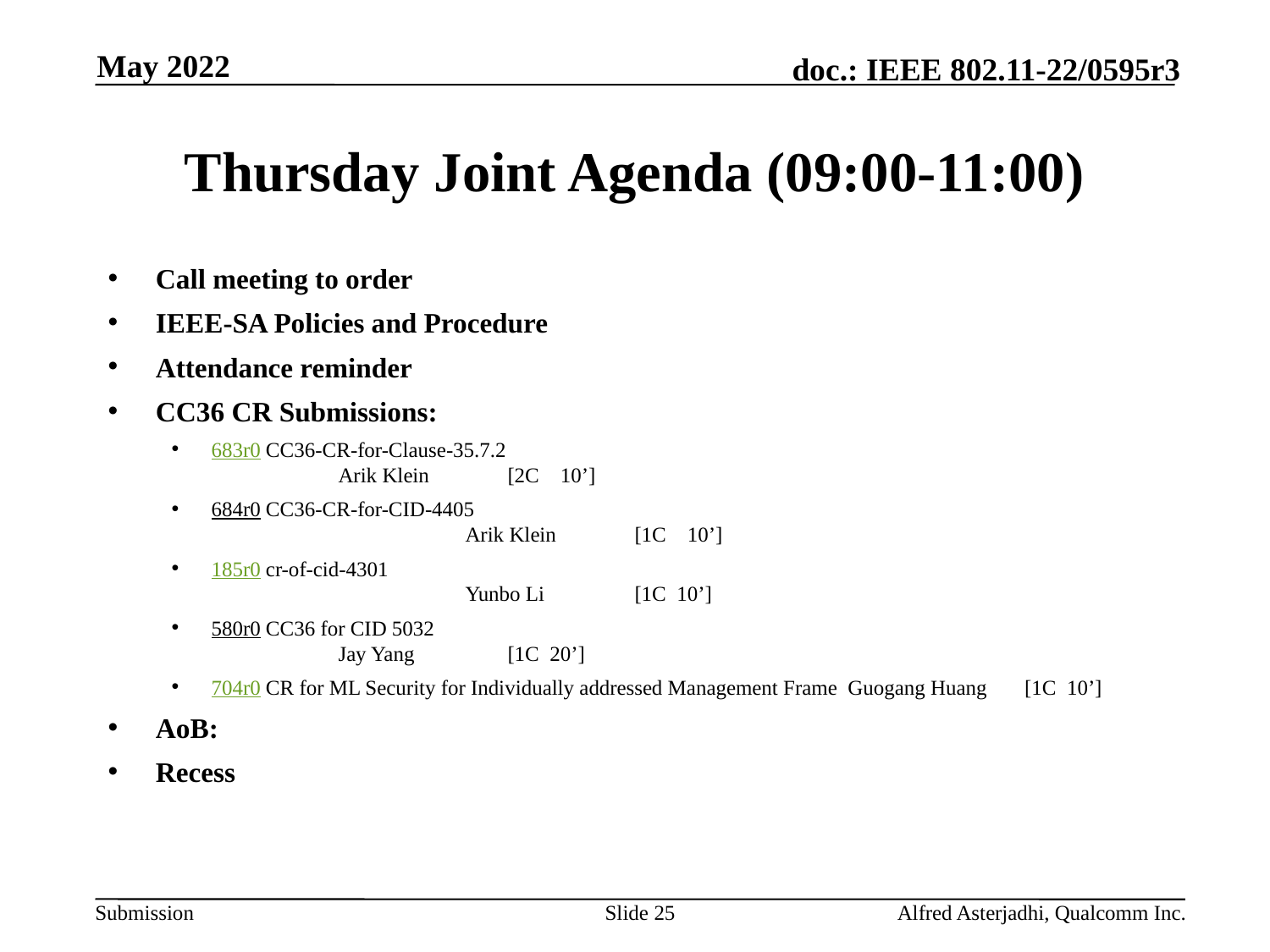

May 2022
# Thursday Joint Agenda (09:00-11:00)
Call meeting to order
IEEE-SA Policies and Procedure
Attendance reminder
CC36 CR Submissions:
683r0 CC36-CR-for-Clause-35.7.2						Arik Klein	        [2C    10’]
684r0 CC36-CR-for-CID-4405							Arik Klein	        [1C    10’]
185r0 cr-of-cid-4301								Yunbo Li	        [1C  10’]
580r0 CC36 for CID 5032							Jay Yang 	        [1C  20’]
704r0 CR for ML Security for Individually addressed Management Frame  Guogang Huang       [1C  10’]
AoB:
Recess
Slide 25
Alfred Asterjadhi, Qualcomm Inc.